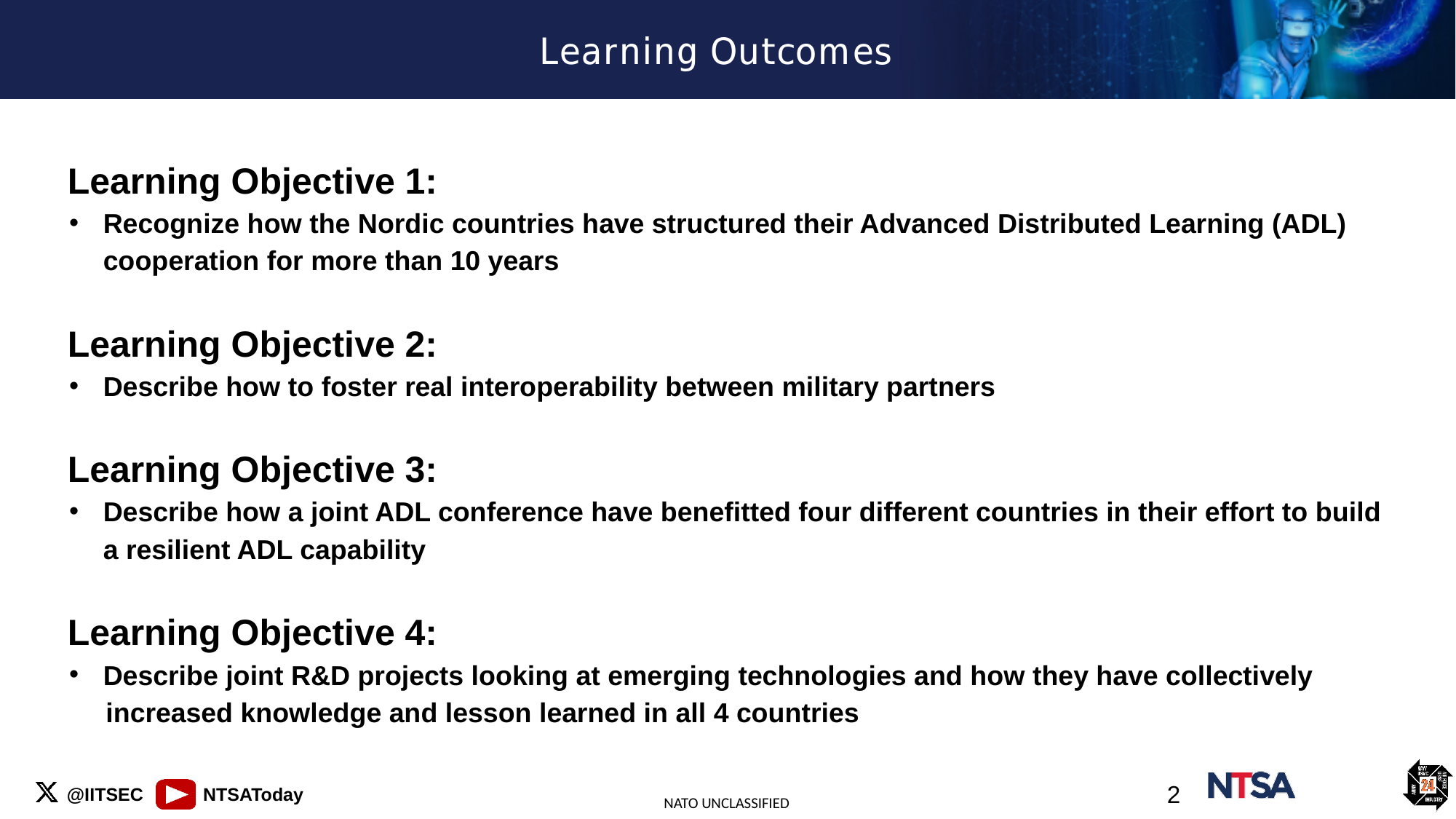

# Learning Outcomes
Learning Objective 1:
Recognize how the Nordic countries have structured their Advanced Distributed Learning (ADL) cooperation for more than 10 years

Learning Objective 2:
Describe how to foster real interoperability between military partners

Learning Objective 3:
Describe how a joint ADL conference have benefitted four different countries in their effort to build a resilient ADL capability

Learning Objective 4:
Describe joint R&D projects looking at emerging technologies and how they have collectively
     increased knowledge and lesson learned in all 4 countries
2